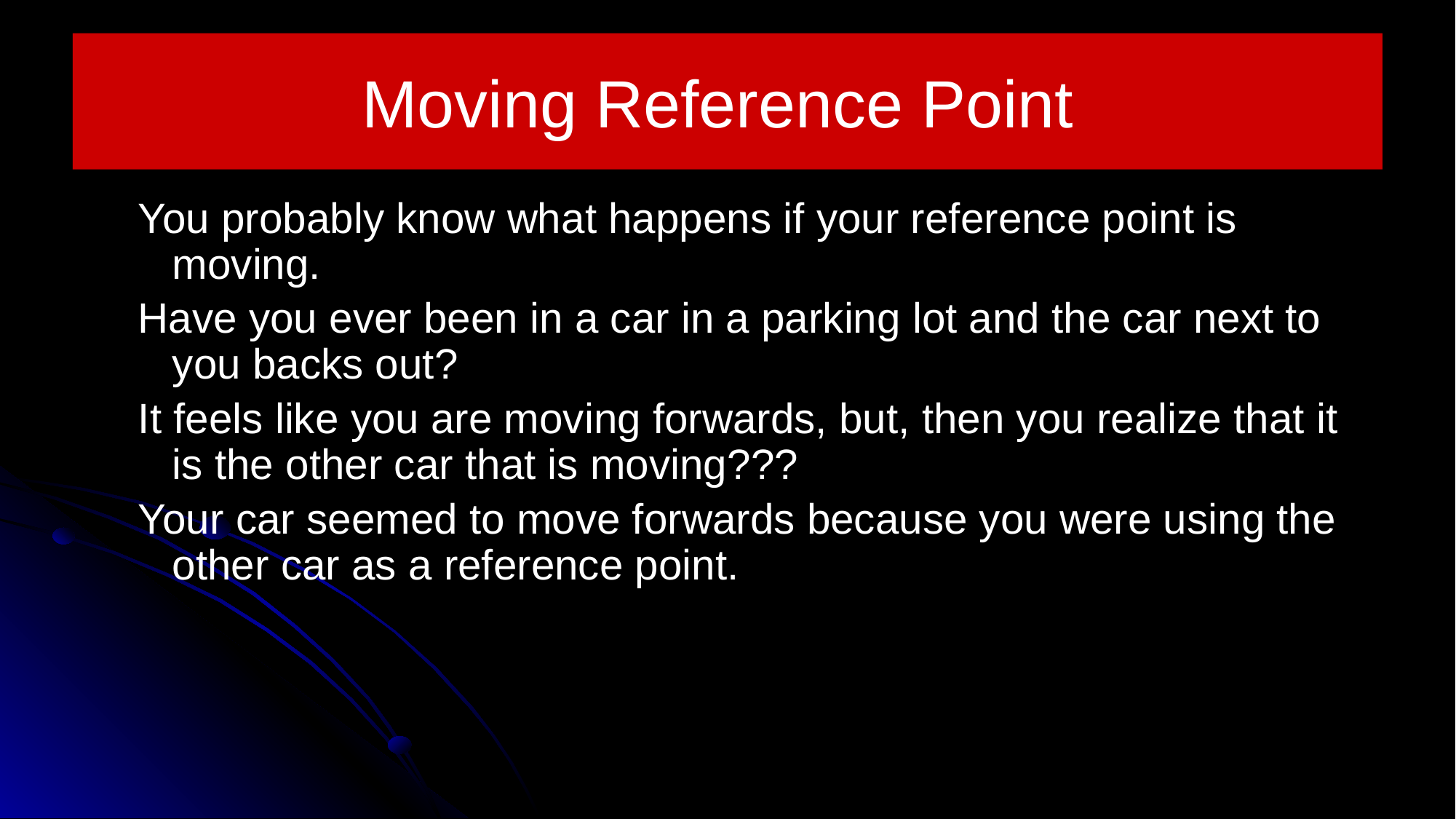

# Moving Reference Point
You probably know what happens if your reference point is moving.
Have you ever been in a car in a parking lot and the car next to you backs out?
It feels like you are moving forwards, but, then you realize that it is the other car that is moving???
Your car seemed to move forwards because you were using the other car as a reference point.